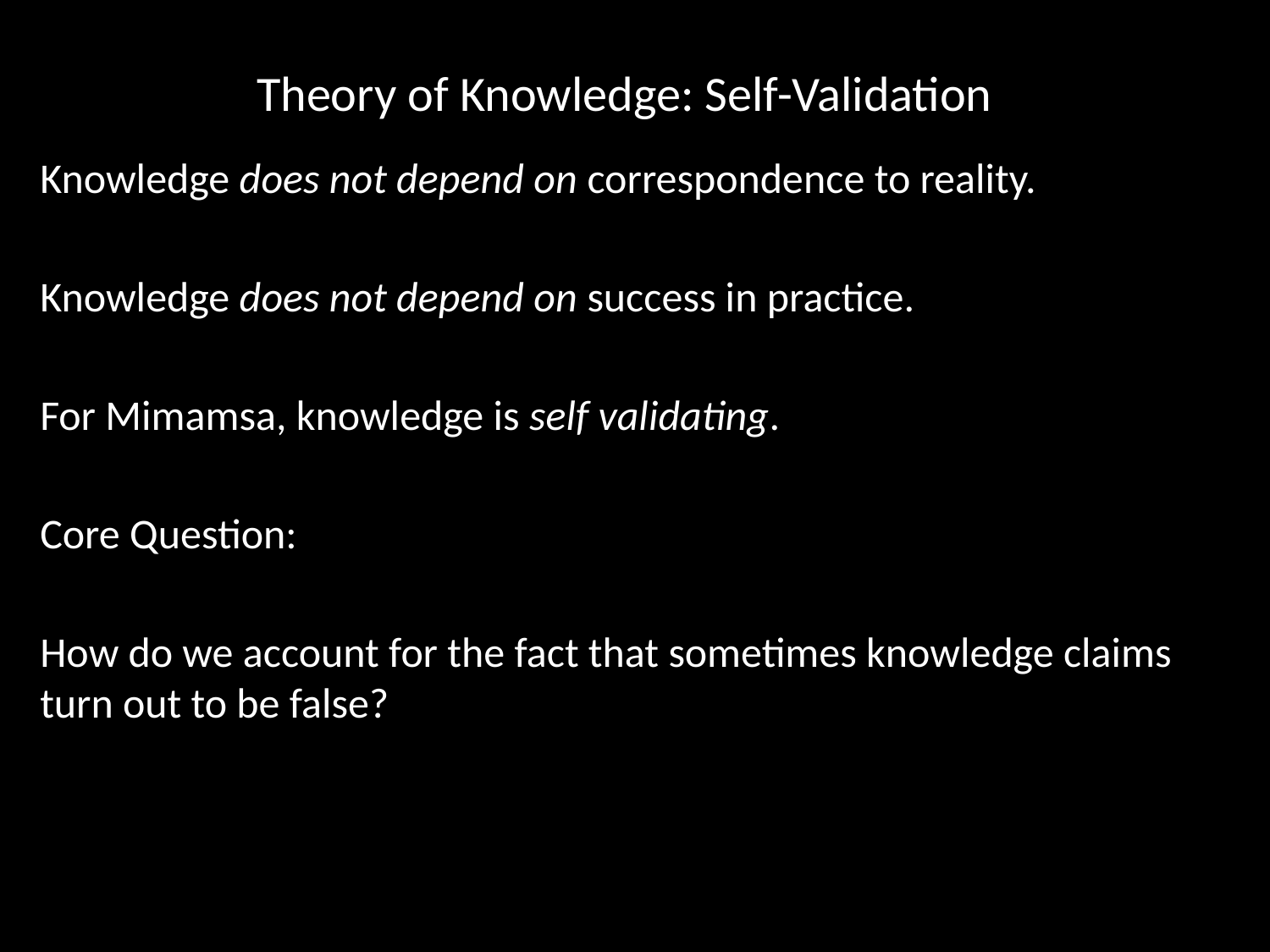

# Theory of Knowledge: Self-Validation
Knowledge does not depend on correspondence to reality.

Knowledge does not depend on success in practice.

For Mimamsa, knowledge is self validating.

Core Question:

How do we account for the fact that sometimes knowledge claims turn out to be false?